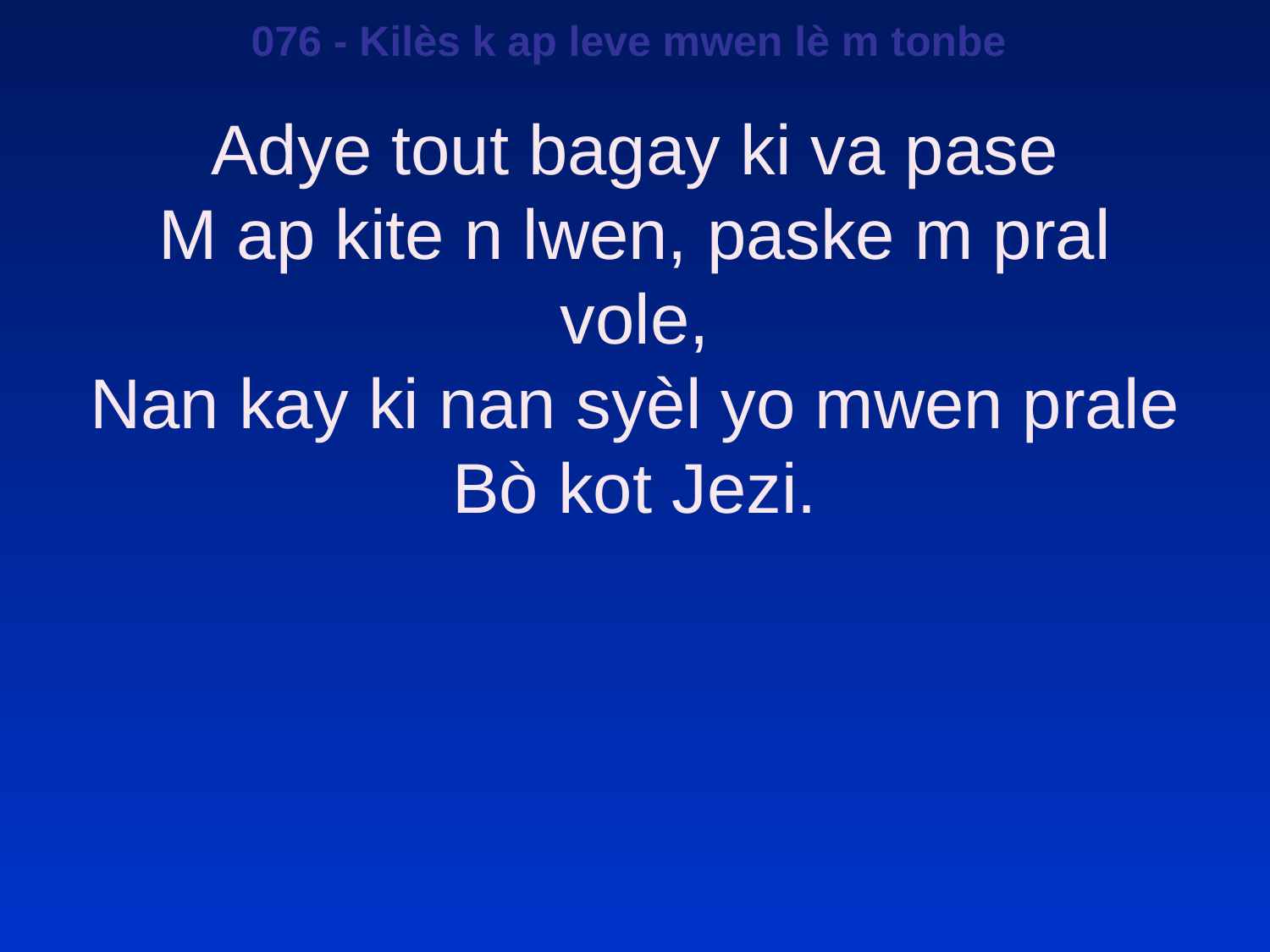

076 - Kilès k ap leve mwen lè m tonbe
Adye tout bagay ki va pase
M ap kite n lwen, paske m pral vole,
Nan kay ki nan syèl yo mwen prale
Bò kot Jezi.